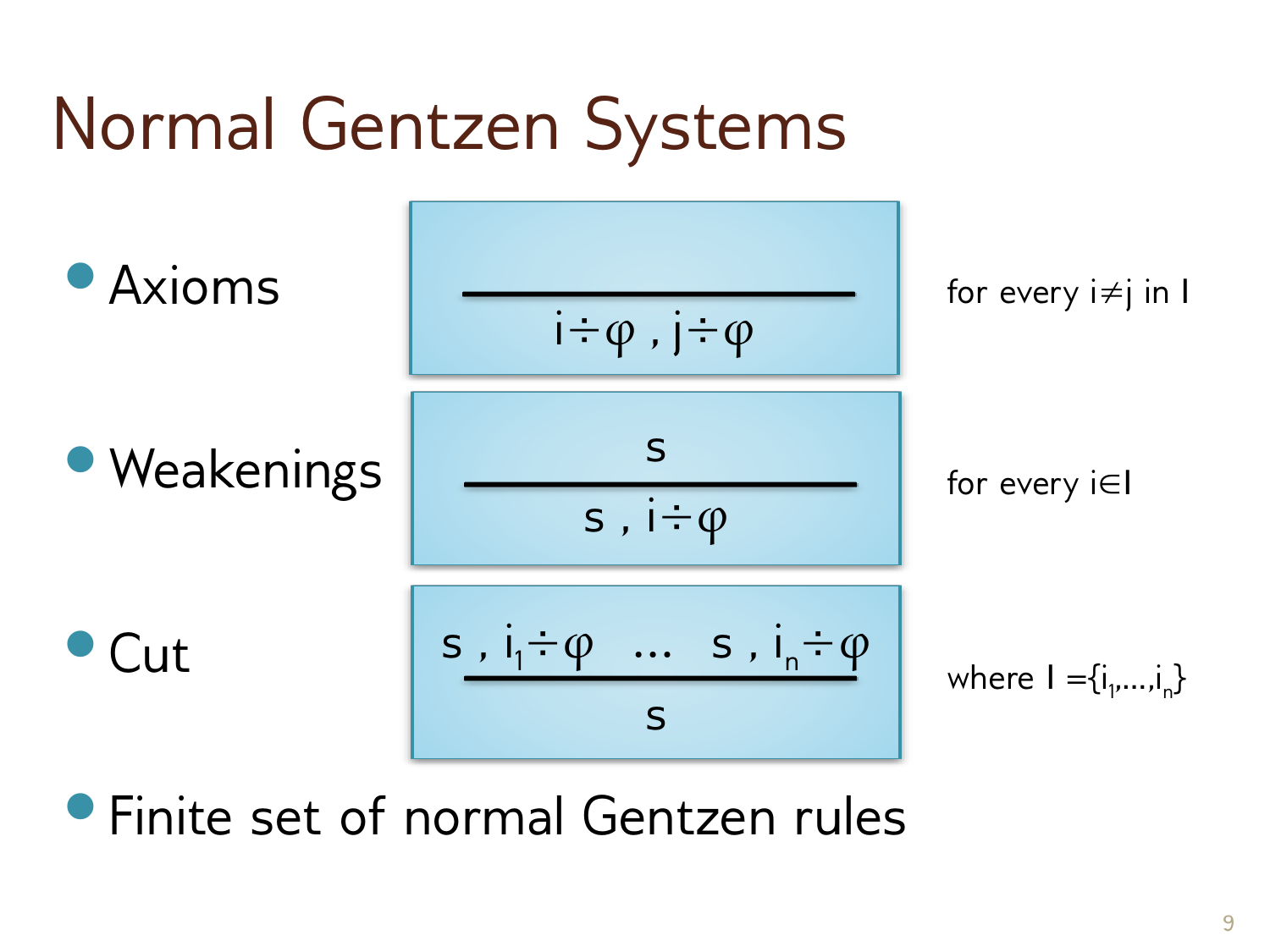

# Normal Gentzen Systems

Axioms

Weakenings

Cut

Finite set of normal Gentzen rules

i÷φ , j÷φ
for every i≠j in I

s
s , i÷φ
for every i∈I

s , i1÷φ   …   s , in÷φ
s
where I ={i1,…,in}
9